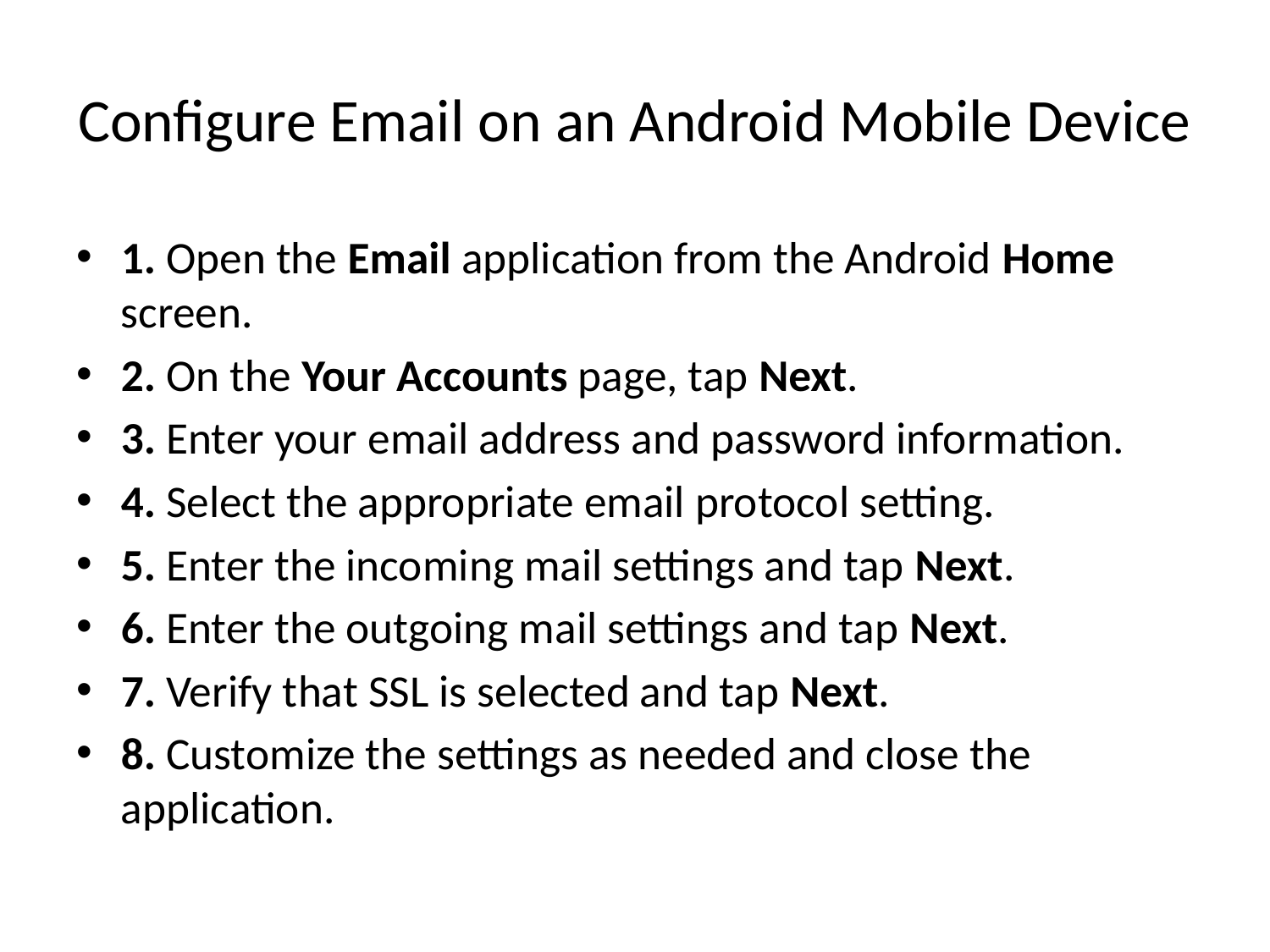

# Configure Email on an Android Mobile Device
1. Open the Email application from the Android Home screen.
2. On the Your Accounts page, tap Next.
3. Enter your email address and password information.
4. Select the appropriate email protocol setting.
5. Enter the incoming mail settings and tap Next.
6. Enter the outgoing mail settings and tap Next.
7. Verify that SSL is selected and tap Next.
8. Customize the settings as needed and close the application.